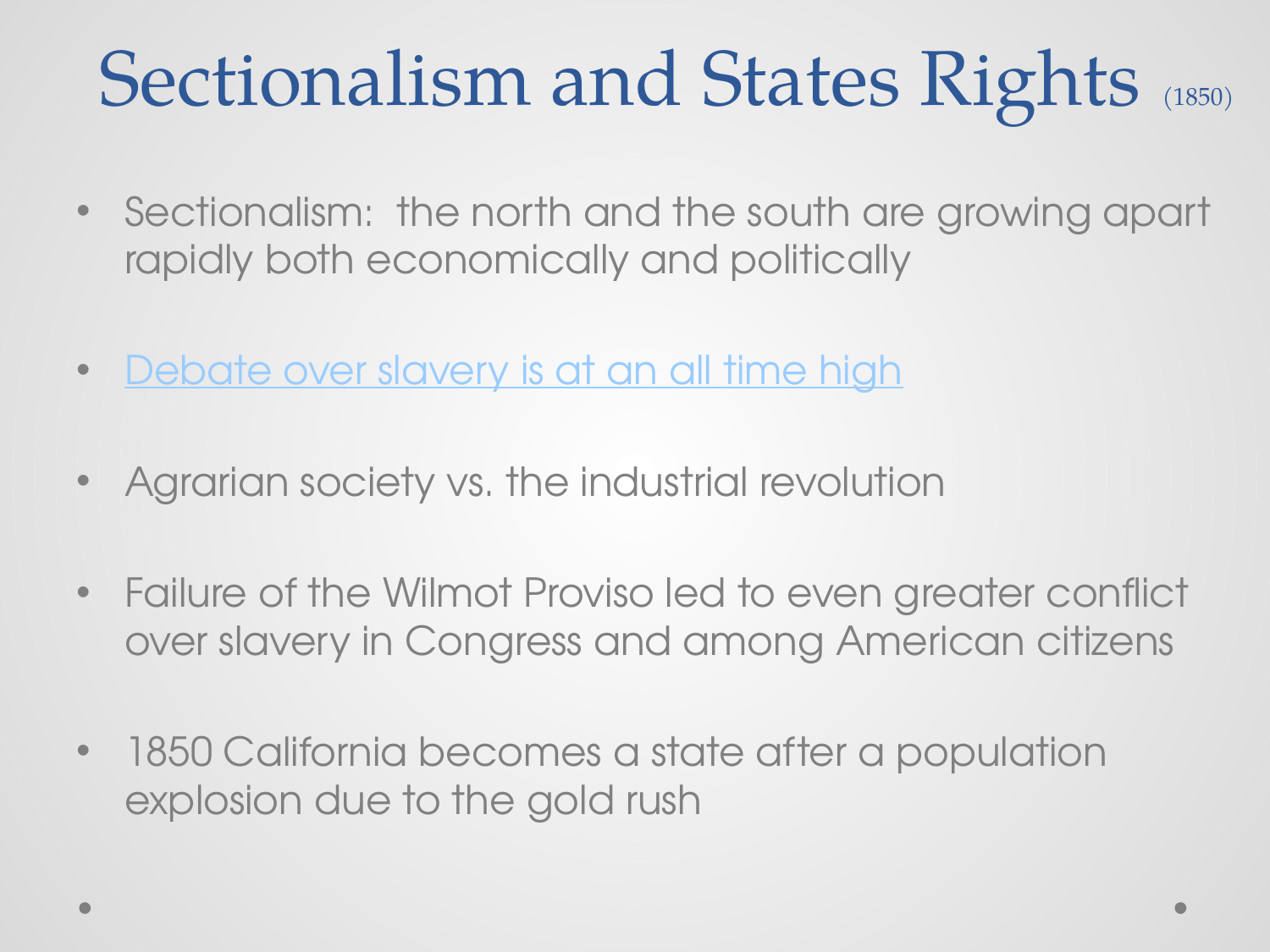

# Sectionalism and States Rights (1850)
Sectionalism:  the north and the south are growing apart rapidly both economically and politically

Debate over slavery is at an all time high

Agrarian society vs. the industrial revolution

Failure of the Wilmot Proviso led to even greater conflict over slavery in Congress and among American citizens

1850 California becomes a state after a population explosion due to the gold rush